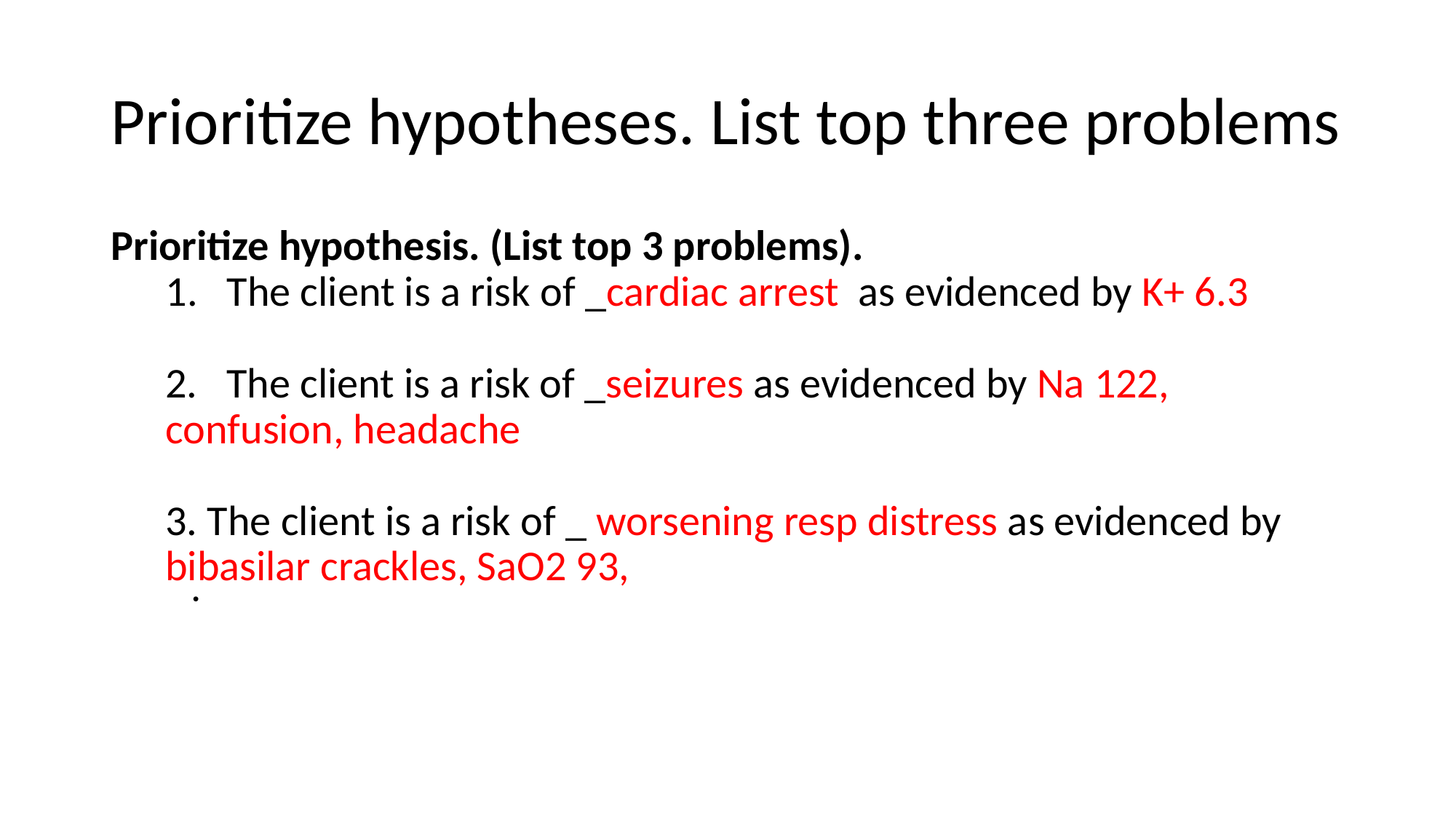

# Prioritize hypotheses. List top three problems
Prioritize hypothesis. (List top 3 problems).
The client is a risk of _cardiac arrest  as evidenced by K+ 6.3

2.   The client is a risk of _seizures as evidenced by Na 122, confusion, headache

3. The client is a risk of _ worsening resp distress as evidenced by  bibasilar crackles, SaO2 93,